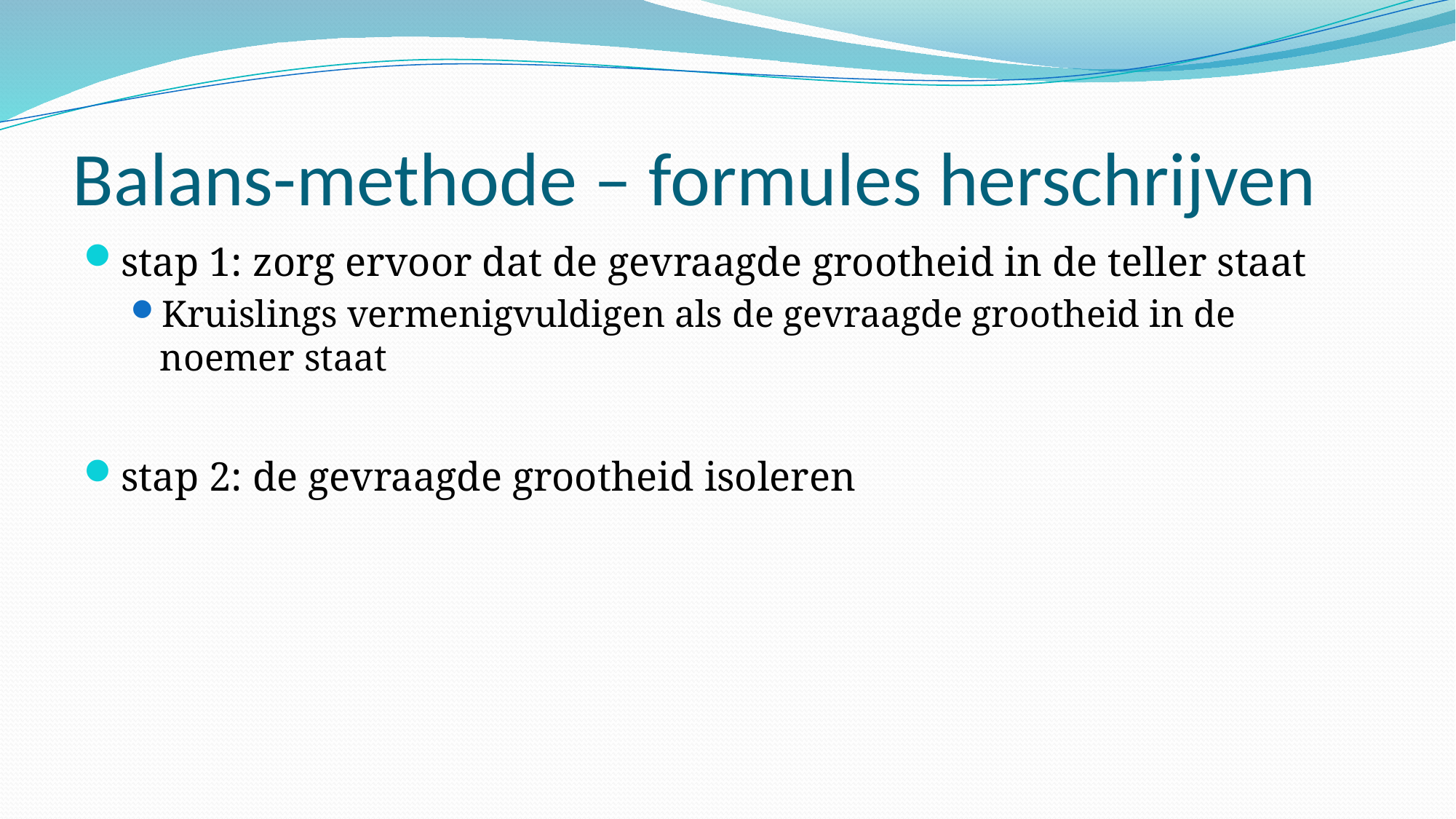

# Balans-methode – formules herschrijven
stap 1: zorg ervoor dat de gevraagde grootheid in de teller staat
Kruislings vermenigvuldigen als de gevraagde grootheid in de noemer staat

stap 2: de gevraagde grootheid isoleren